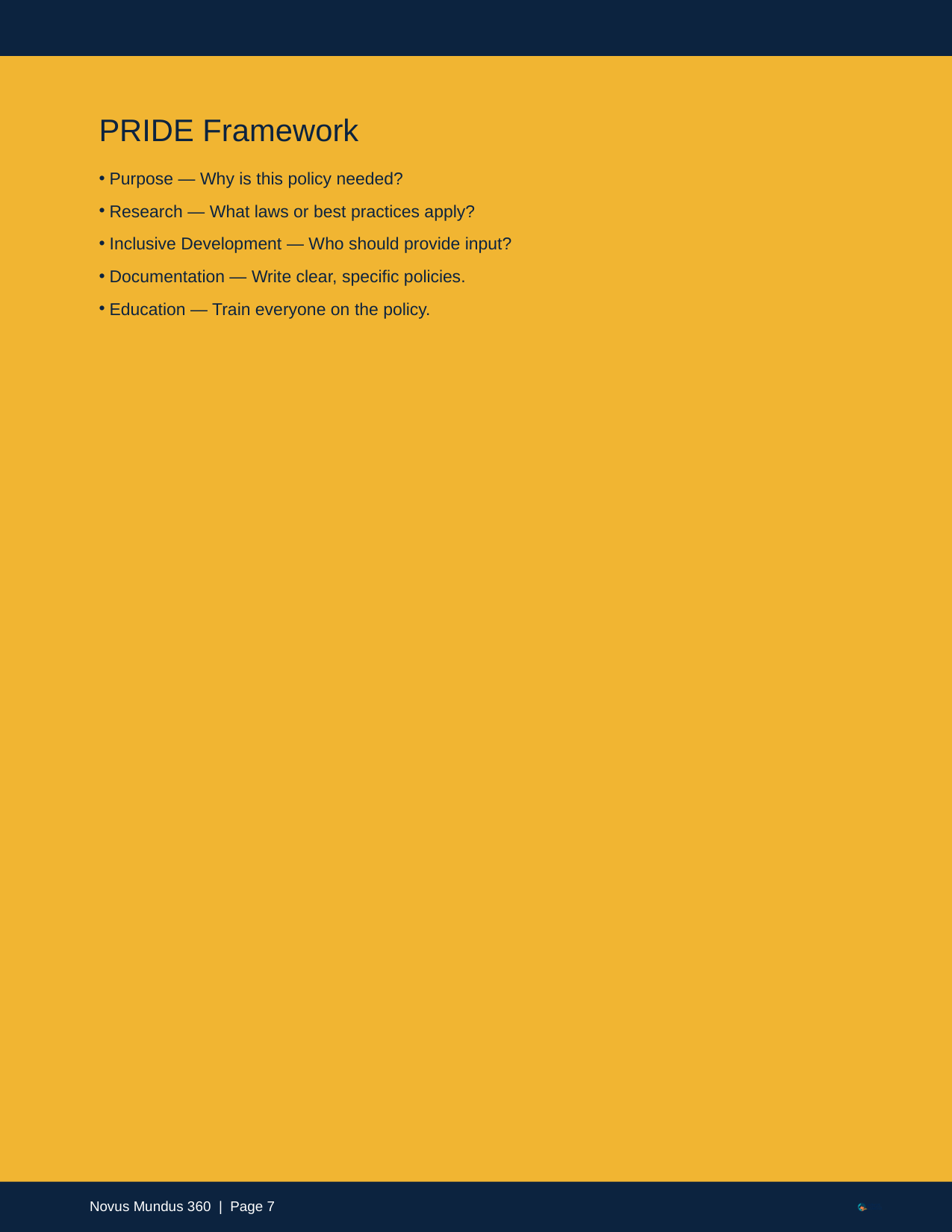

PRIDE Framework
Purpose — Why is this policy needed?
Research — What laws or best practices apply?
Inclusive Development — Who should provide input?
Documentation — Write clear, specific policies.
Education — Train everyone on the policy.
Novus Mundus 360  |  Page 7